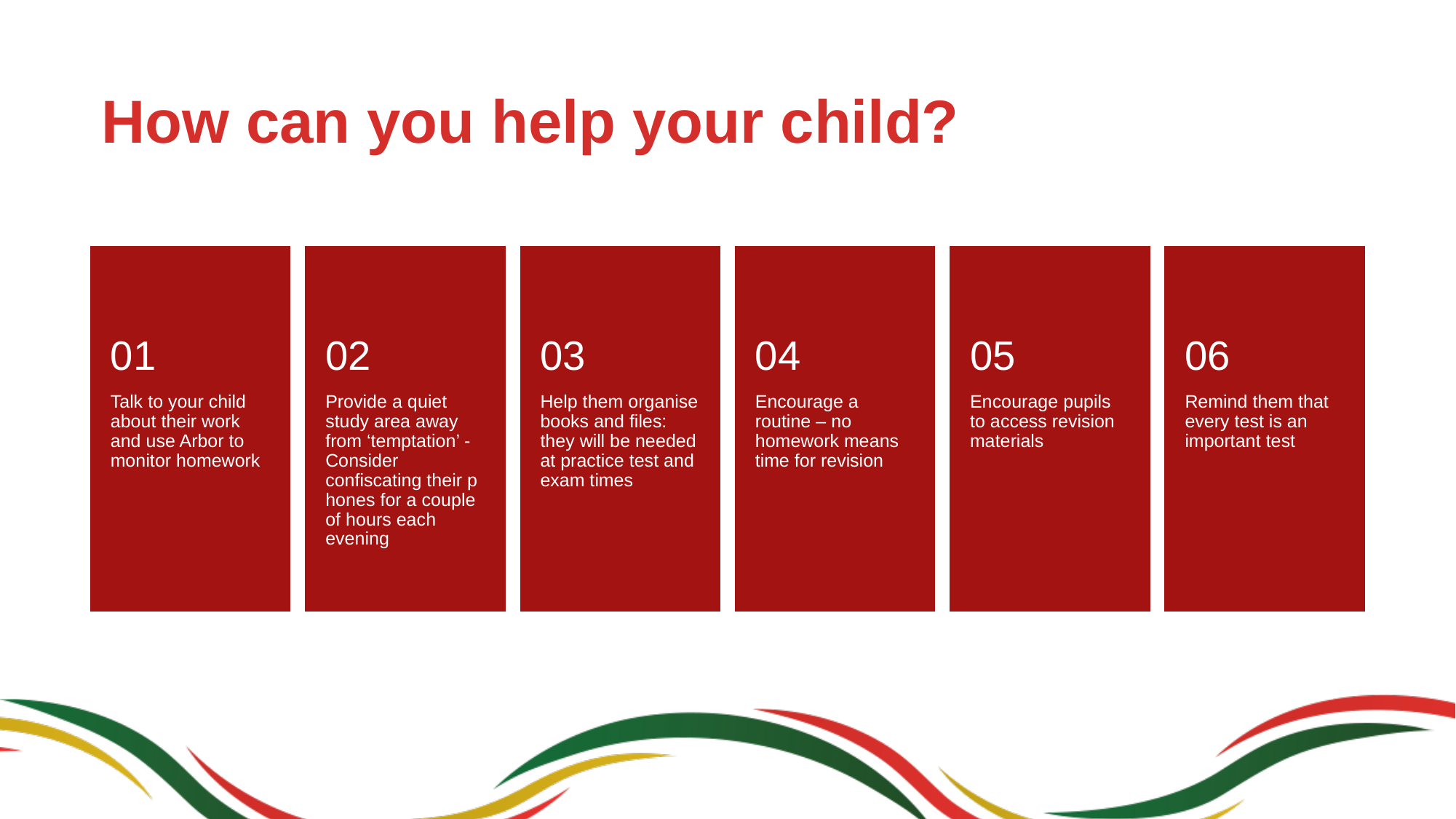

# How can you help your child?
Talk to your child about their work and use Arbor to monitor homework
01
Provide a quiet study area away from ‘temptation’ - Consider confiscating their phones for a couple of hours each evening
02
Help them organise books and files: they will be needed at practice test and exam times
03
Encourage a routine – no homework means time for revision
04
Encourage pupils to access revision materials
05
Remind them that every test is an important test
06